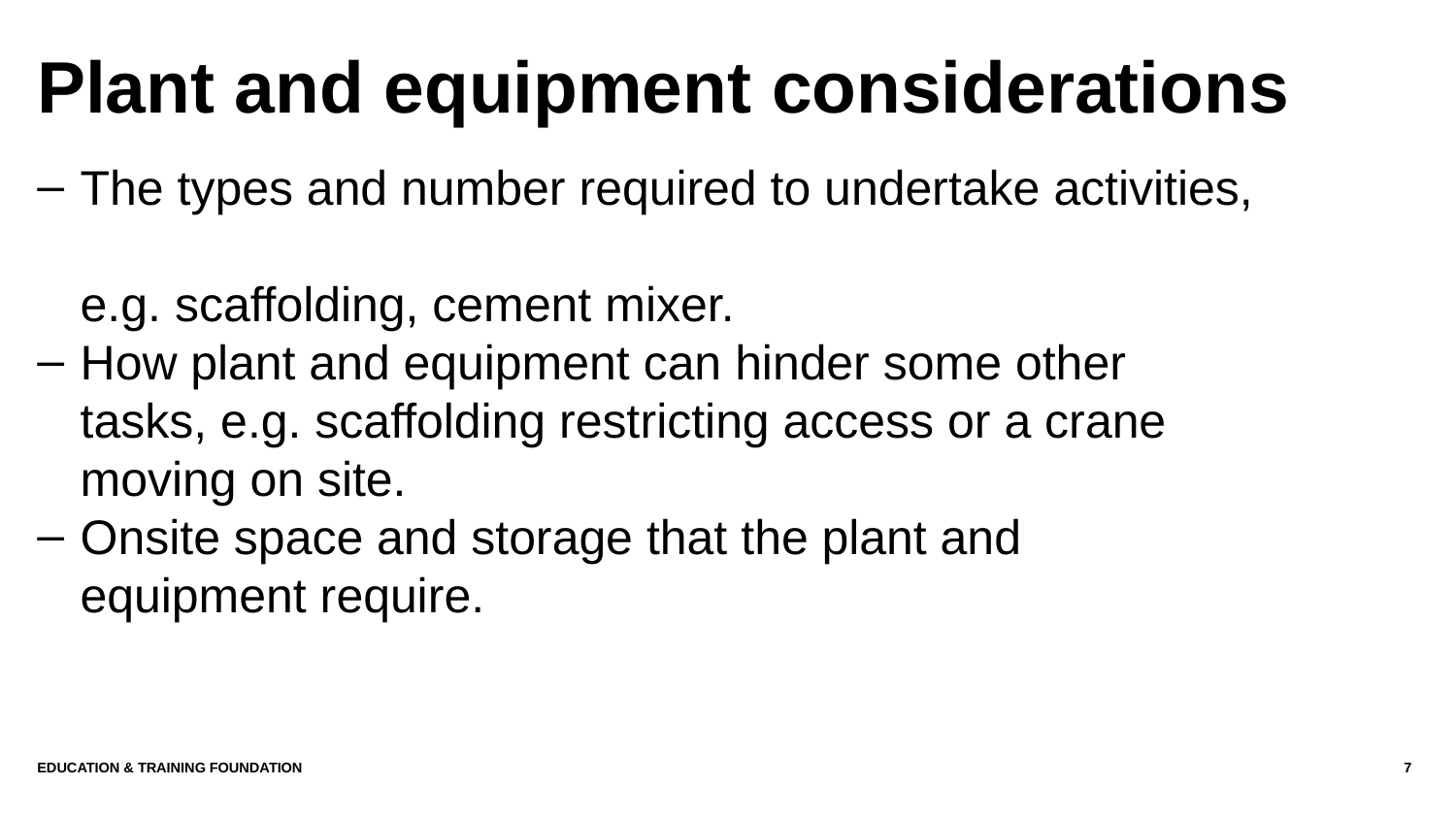

# Plant and equipment considerations
The types and number required to undertake activities,
e.g. scaffolding, cement mixer.
How plant and equipment can hinder some other tasks, e.g. scaffolding restricting access or a crane moving on site.
Onsite space and storage that the plant and equipment require.

Education & Training Foundation
7